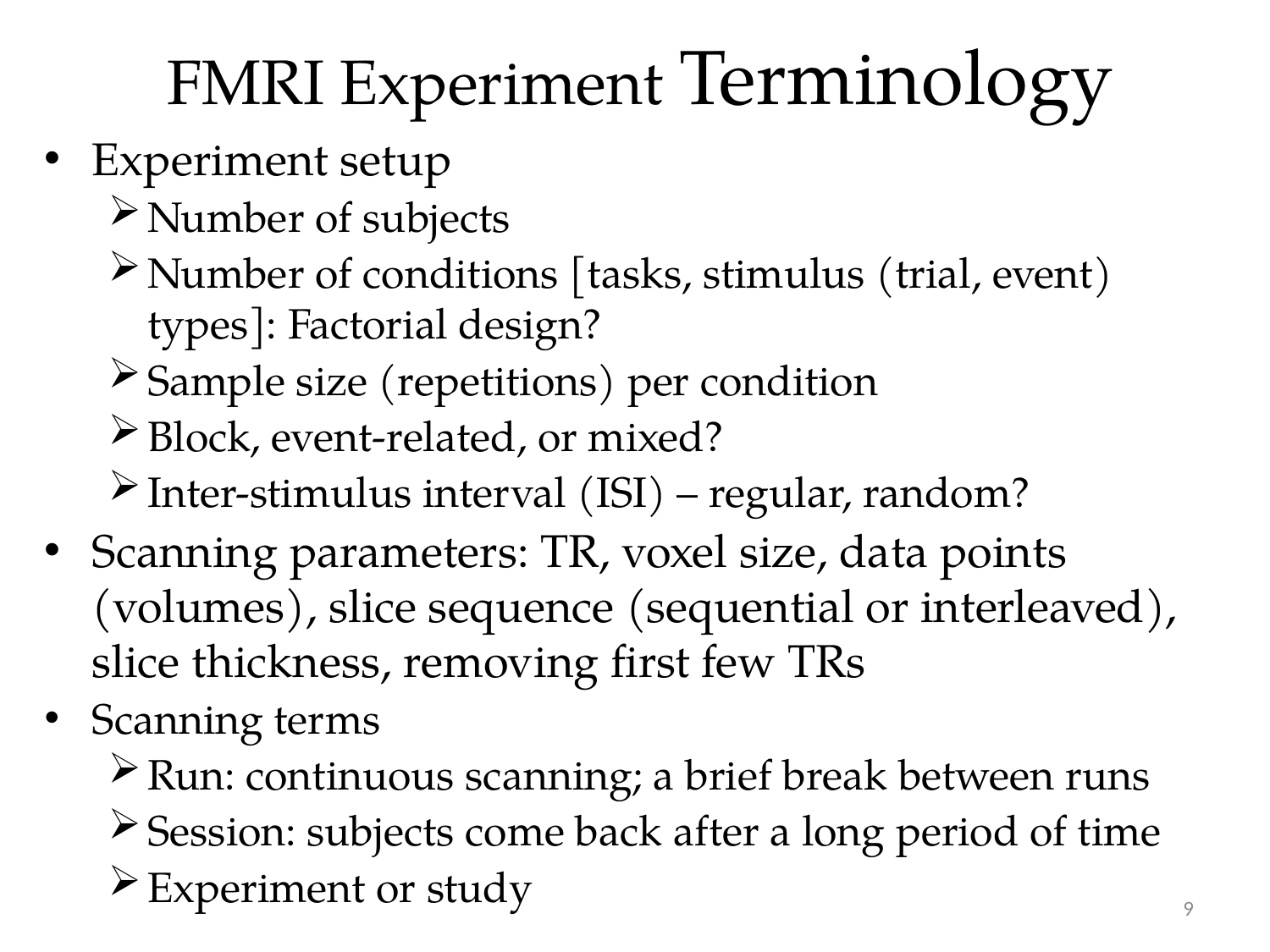

# FMRI Experiment Terminology
Experiment setup
Number of subjects
Number of conditions [tasks, stimulus (trial, event) types]: Factorial design?
Sample size (repetitions) per condition
Block, event-related, or mixed?
Inter-stimulus interval (ISI) – regular, random?
Scanning parameters: TR, voxel size, data points (volumes), slice sequence (sequential or interleaved), slice thickness, removing first few TRs
Scanning terms
Run: continuous scanning; a brief break between runs
Session: subjects come back after a long period of time
Experiment or study
9